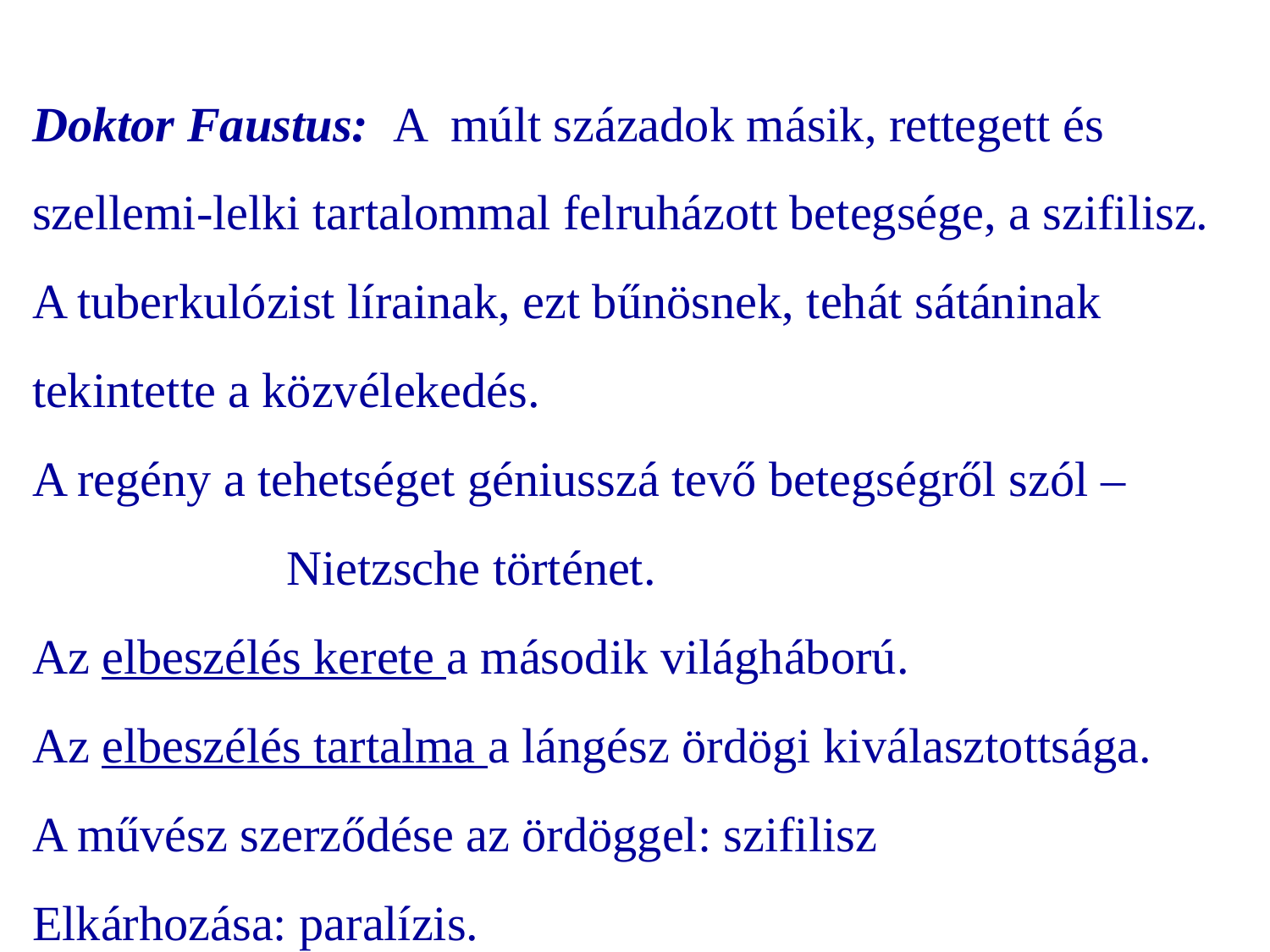

Doktor Faustus:  A  múlt századok másik, rettegett és szellemi-lelki tartalommal felruházott betegsége, a szifilisz.
A tuberkulózist lírainak, ezt bűnösnek, tehát sátáninak tekintette a közvélekedés.
A regény a tehetséget géniusszá tevő betegségről szól – 			Nietzsche történet.
Az elbeszélés kerete a második világháború.
Az elbeszélés tartalma a lángész ördögi kiválasztottsága.
A művész szerződése az ördöggel: szifilisz
Elkárhozása: paralízis.